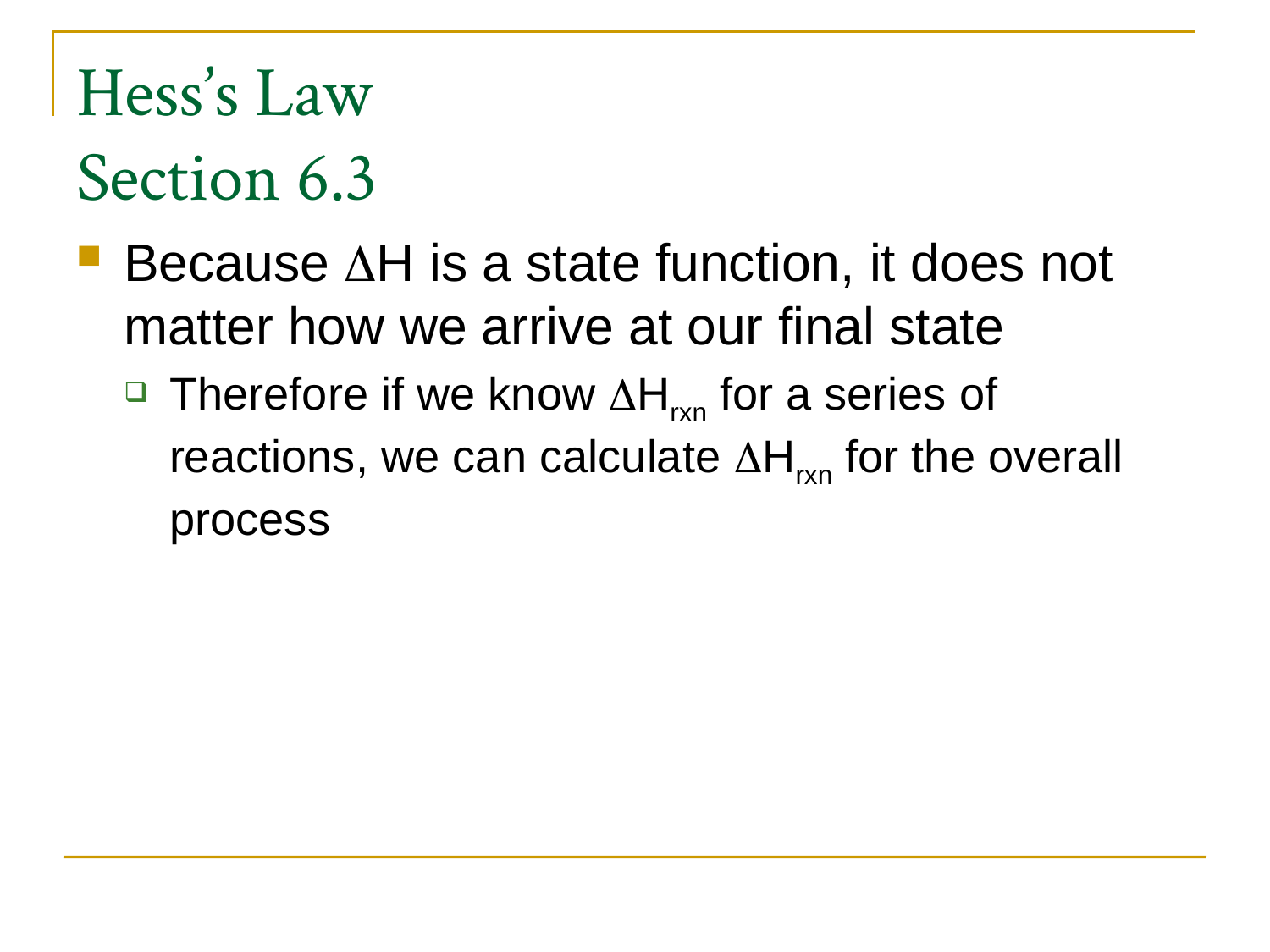

# Hess’s Law Section 6.3
Because ΔH is a state function, it does not matter how we arrive at our final state
Therefore if we know ΔHrxn for a series of reactions, we can calculate ΔHrxn for the overall process